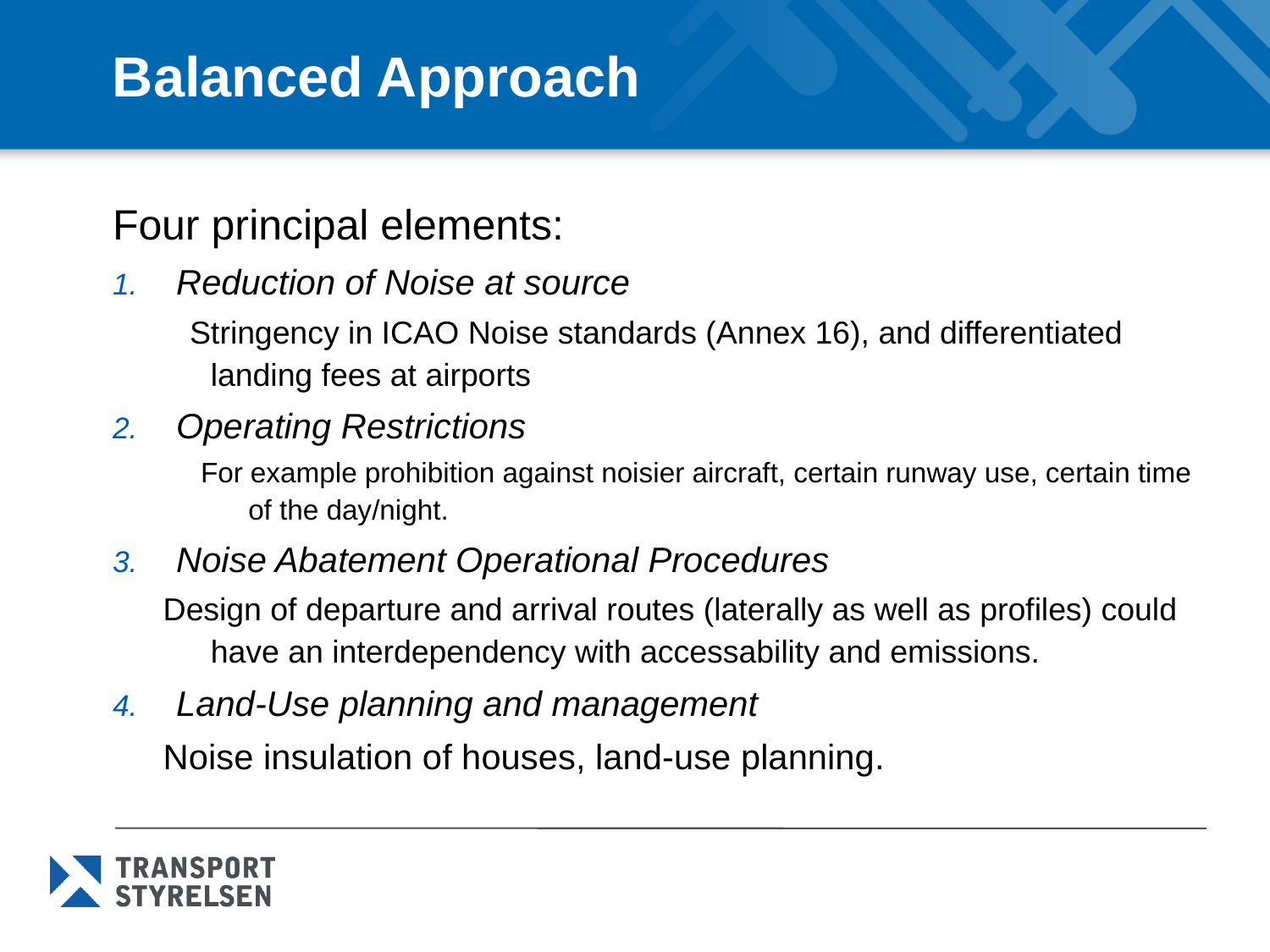

# Balanced Approach
Four principal elements:
Reduction of Noise at source
   Stringency in ICAO Noise standards (Annex 16), and differentiated landing fees at airports
Operating Restrictions
For example prohibition against noisier aircraft, certain runway use, certain time of the day/night.
Noise Abatement Operational Procedures
Design of departure and arrival routes (laterally as well as profiles) could have an interdependency with accessability and emissions.
Land-Use planning and management
Noise insulation of houses, land-use planning.